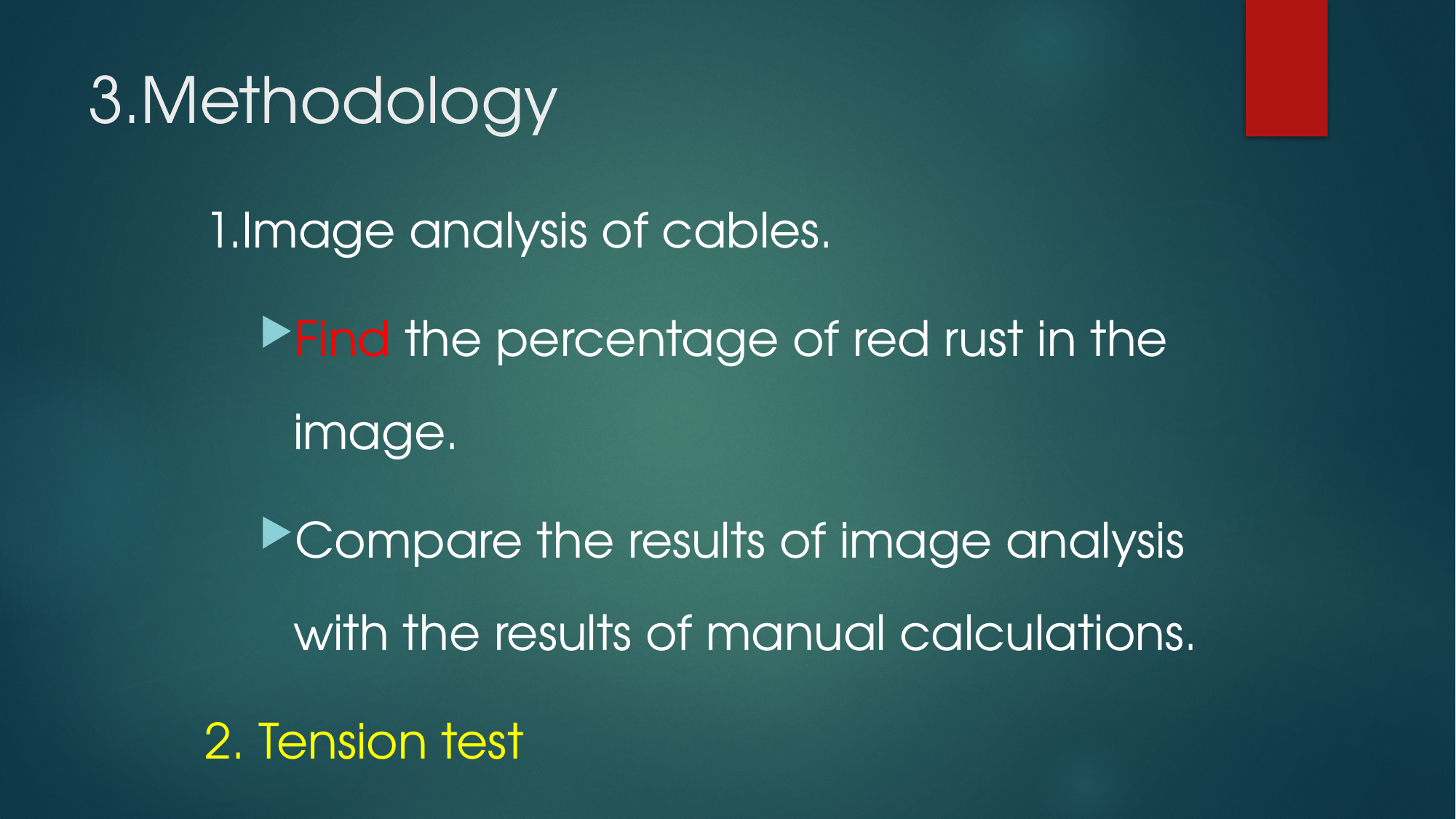

# 3.Methodology
1.Image analysis of cables.
Find the percentage of red rust in the image.
Compare the results of image analysis with the results of manual calculations.
2. Tension test